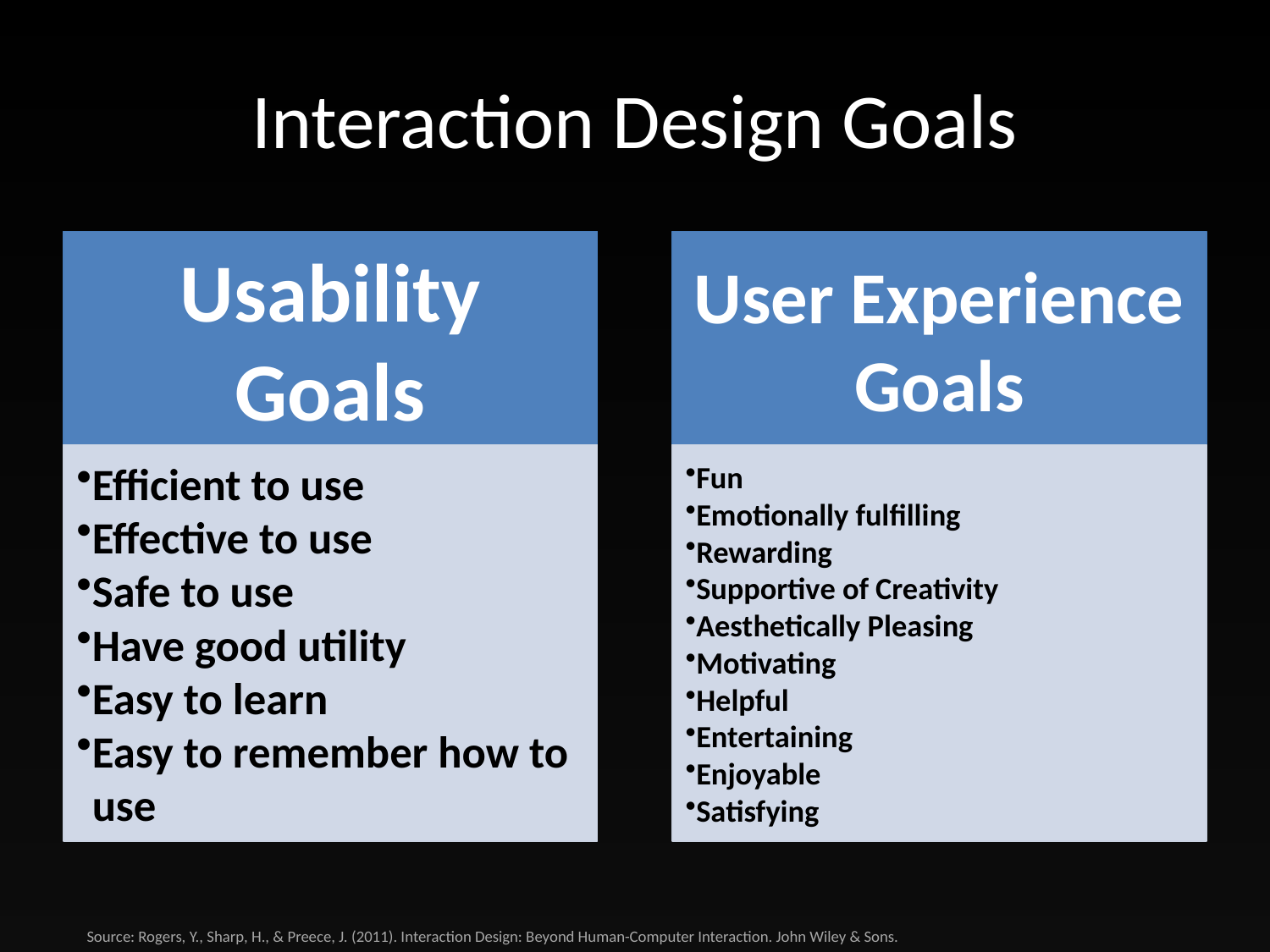

# Interaction Design Goals
Usability Goals
User Experience Goals
Efficient to use
Effective to use
Safe to use
Have good utility
Easy to learn
Easy to remember how to use
Fun
Emotionally fulfilling
Rewarding
Supportive of Creativity
Aesthetically Pleasing
Motivating
Helpful
Entertaining
Enjoyable
Satisfying
Source: Rogers, Y., Sharp, H., & Preece, J. (2011). Interaction Design: Beyond Human-Computer Interaction. John Wiley & Sons.